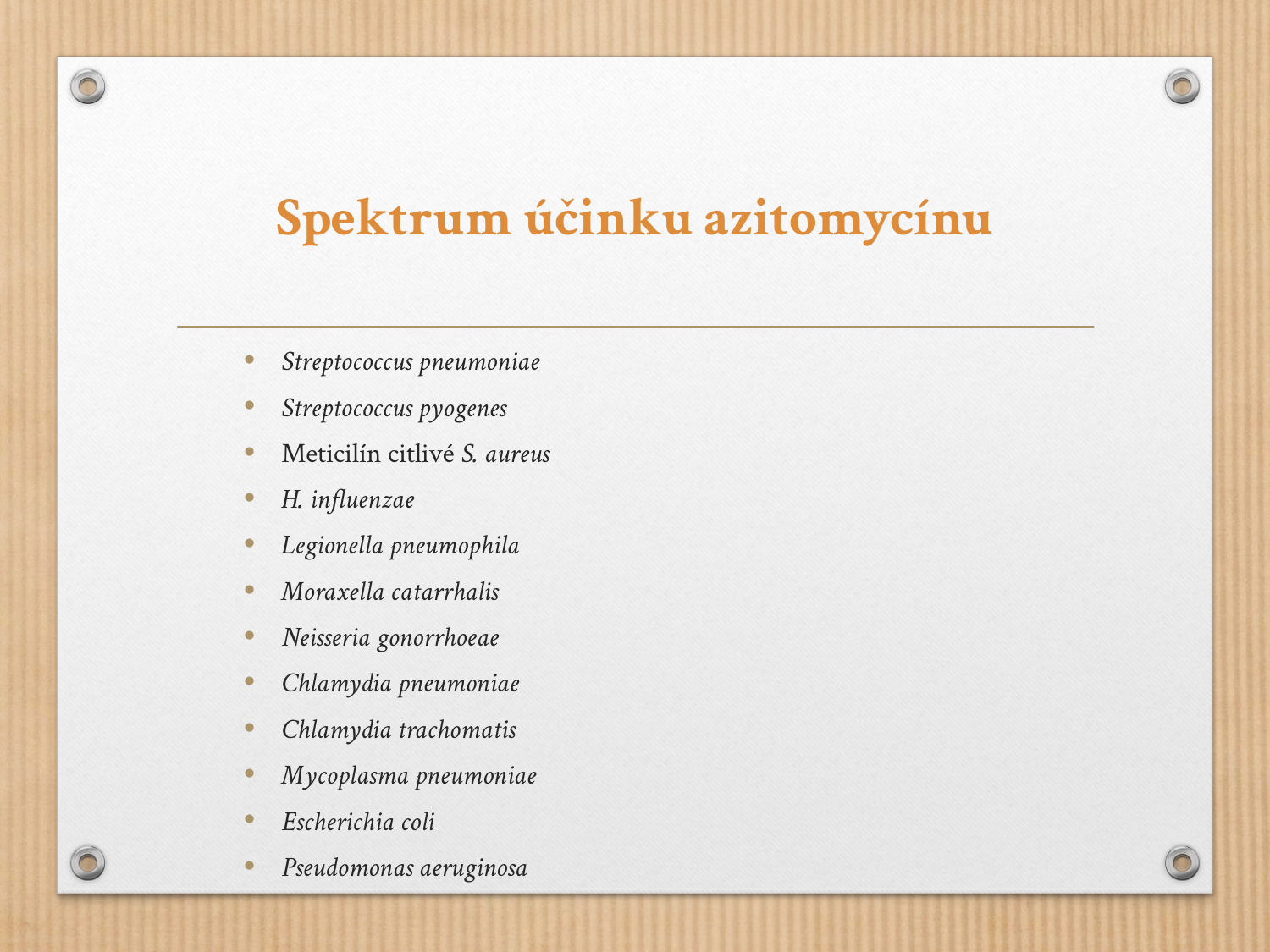

# Spektrum účinku azitomycínu
Streptococcus pneumoniae
Streptococcus pyogenes
Meticilín citlivé S. aureus
H. influenzae
Legionella pneumophila
Moraxella catarrhalis
Neisseria gonorrhoeae
Chlamydia pneumoniae
Chlamydia trachomatis
Mycoplasma pneumoniae
Escherichia coli
Pseudomonas aeruginosa